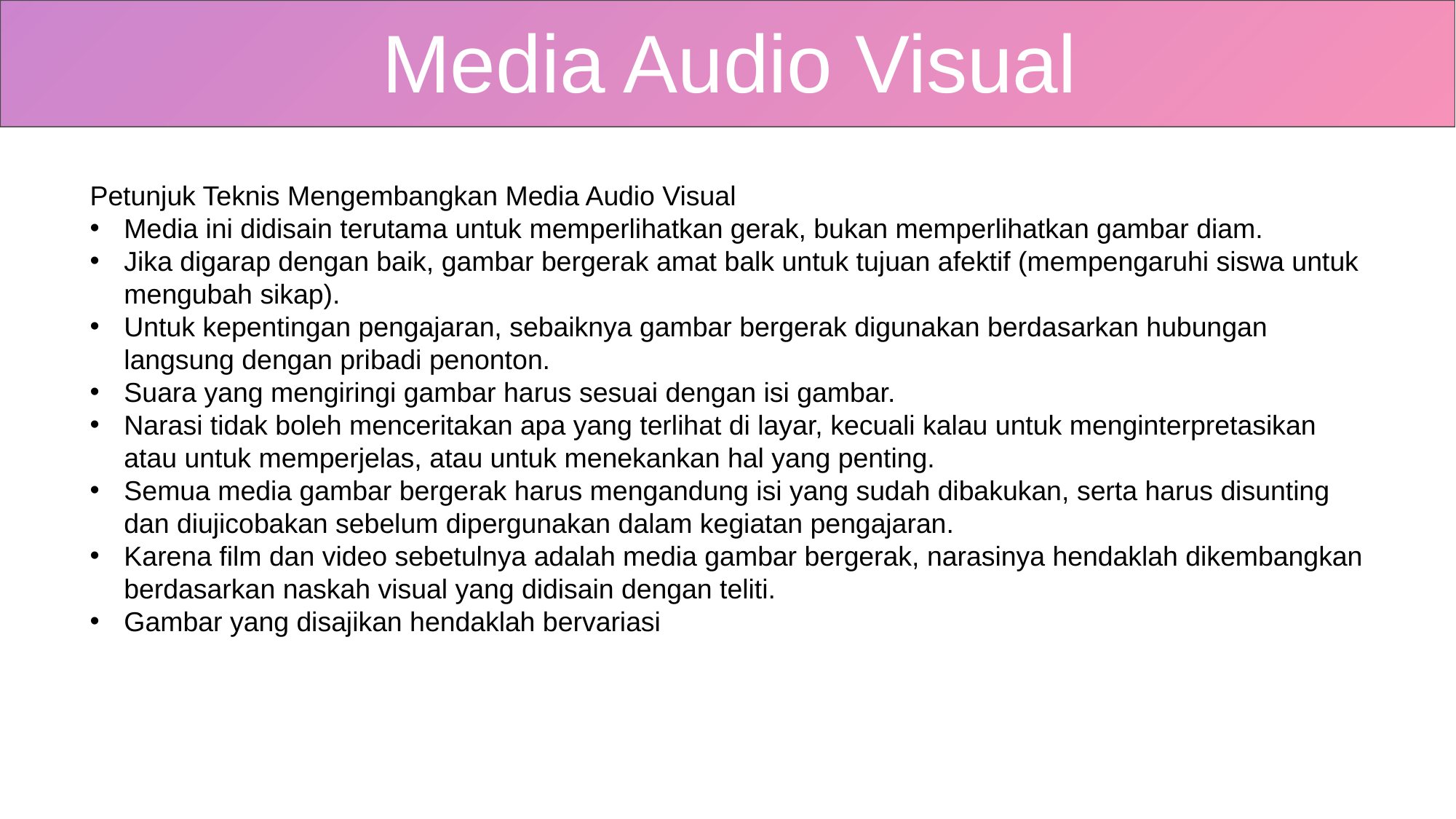

Media Audio Visual
Petunjuk Teknis Mengembangkan Media Audio Visual
Media ini didisain terutama untuk memperlihatkan gerak, bukan memperlihatkan gambar diam.
Jika digarap dengan baik, gambar bergerak amat balk untuk tujuan afektif (mempengaruhi siswa untuk mengubah sikap).
Untuk kepentingan pengajaran, sebaiknya gambar bergerak digunakan berdasarkan hubungan langsung dengan pribadi penonton.
Suara yang mengiringi gambar harus sesuai dengan isi gambar.
Narasi tidak boleh menceritakan apa yang terlihat di layar, kecuali kalau untuk menginterpretasikan atau untuk memperjelas, atau untuk menekankan hal yang penting.
Semua media gambar bergerak harus mengandung isi yang sudah dibakukan, serta harus disunting dan diujicobakan sebelum dipergunakan dalam kegiatan pengajaran.
Karena film dan video sebetulnya adalah media gambar bergerak, narasinya hendaklah dikembangkan berdasarkan naskah visual yang didisain dengan teliti.
Gambar yang disajikan hendaklah bervariasi